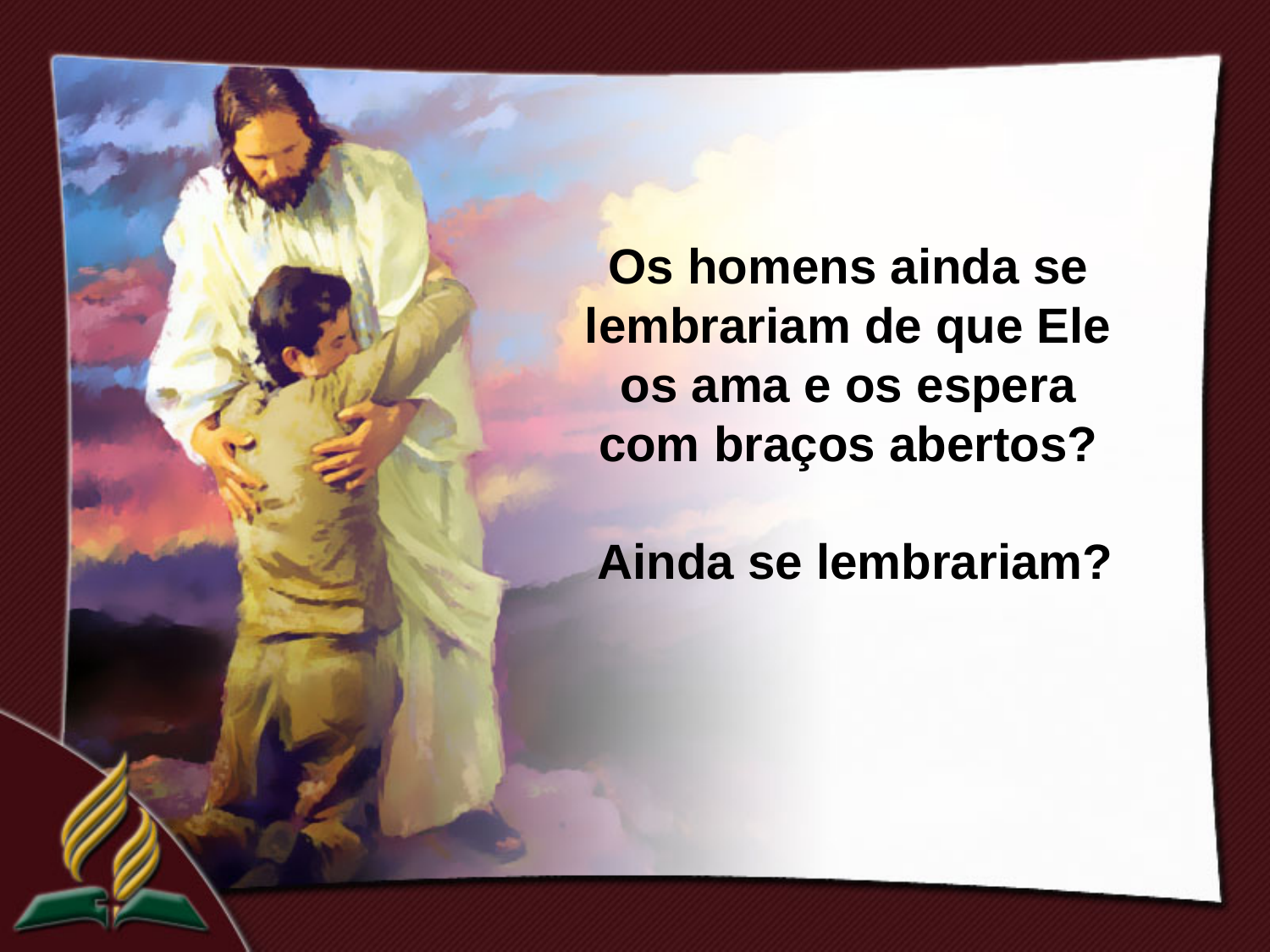

Os homens ainda se lembrariam de que Ele os ama e os espera com braços abertos?

 Ainda se lembrariam?